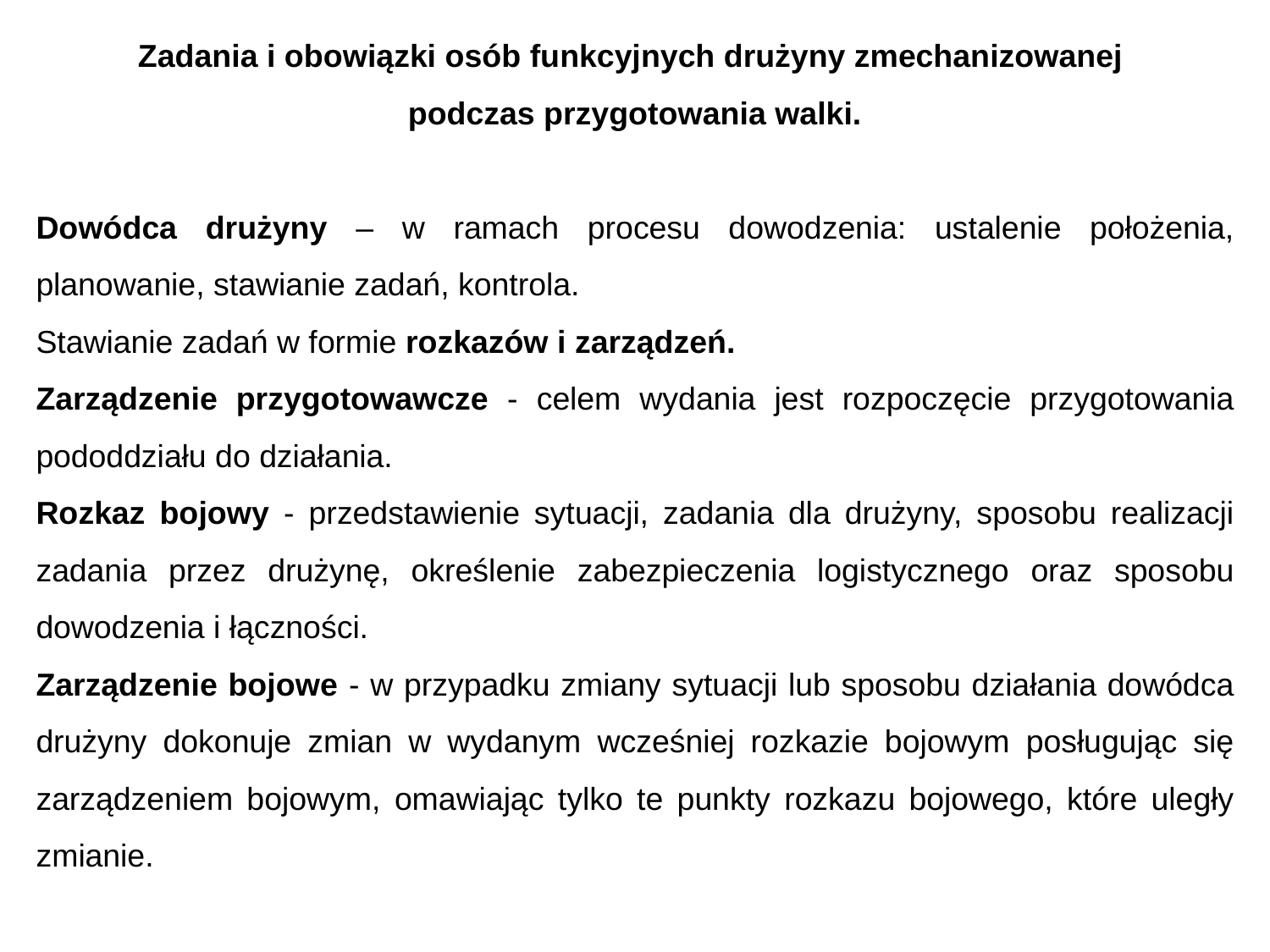

Zadania i obowiązki osób funkcyjnych drużyny zmechanizowanej
podczas przygotowania walki.

Dowódca drużyny – w ramach procesu dowodzenia: ustalenie położenia, planowanie, stawianie zadań, kontrola.
Stawianie zadań w formie rozkazów i zarządzeń.
Zarządzenie przygotowawcze - celem wydania jest rozpoczęcie przygotowania pododdziału do działania.
Rozkaz bojowy - przedstawienie sytuacji, zadania dla drużyny, sposobu realizacji zadania przez drużynę, określenie zabezpieczenia logistycznego oraz sposobu dowodzenia i łączności.
Zarządzenie bojowe - w przypadku zmiany sytuacji lub sposobu działania dowódca drużyny dokonuje zmian w wydanym wcześniej rozkazie bojowym posługując się zarządzeniem bojowym, omawiając tylko te punkty rozkazu bojowego, które uległy zmianie.